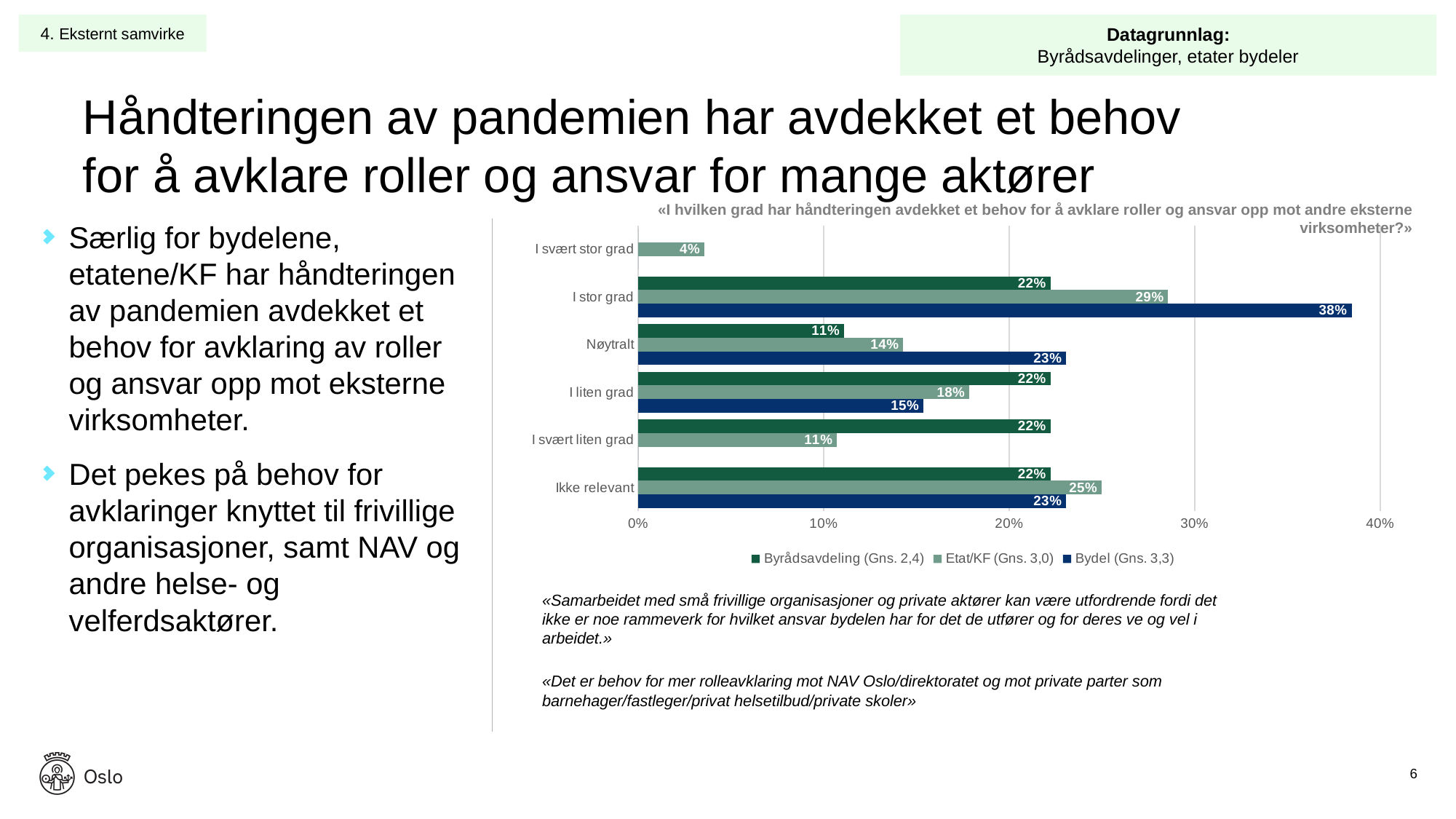

4. Eksternt samvirke
Datagrunnlag:
Byrådsavdelinger, etater bydeler
# Håndteringen av pandemien har avdekket et behov for å avklare roller og ansvar for mange aktører
«I hvilken grad har håndteringen avdekket et behov for å avklare roller og ansvar opp mot andre eksterne virksomheter?»

### Chart

| Category | Bydel (Gns. 3,3) | Etat/KF (Gns. 3,0) | Byrådsavdeling (Gns. 2,4) |
|---|---|---|---|
| Ikke relevant | 0.23076923076923078 | 0.25 | 0.2222222222222222 |
| I svært liten grad | 0.0 | 0.10714285714285714 | 0.2222222222222222 |
| I liten grad | 0.15384615384615385 | 0.17857142857142858 | 0.2222222222222222 |
| Nøytralt | 0.23076923076923078 | 0.14285714285714285 | 0.1111111111111111 |
| I stor grad | 0.38461538461538464 | 0.2857142857142857 | 0.2222222222222222 |
| I svært stor grad | 0.0 | 0.03571428571428571 | 0.0 |
Særlig for bydelene, etatene/KF har håndteringen av pandemien avdekket et behov for avklaring av roller og ansvar opp mot eksterne virksomheter.
Det pekes på behov for avklaringer knyttet til frivillige organisasjoner, samt NAV og andre helse- og velferdsaktører.

«Samarbeidet med små frivillige organisasjoner og private aktører kan være utfordrende fordi det ikke er noe rammeverk for hvilket ansvar bydelen har for det de utfører og for deres ve og vel i arbeidet.»
«Det er behov for mer rolleavklaring mot NAV Oslo/direktoratet og mot private parter som barnehager/fastleger/privat helsetilbud/private skoler»
6